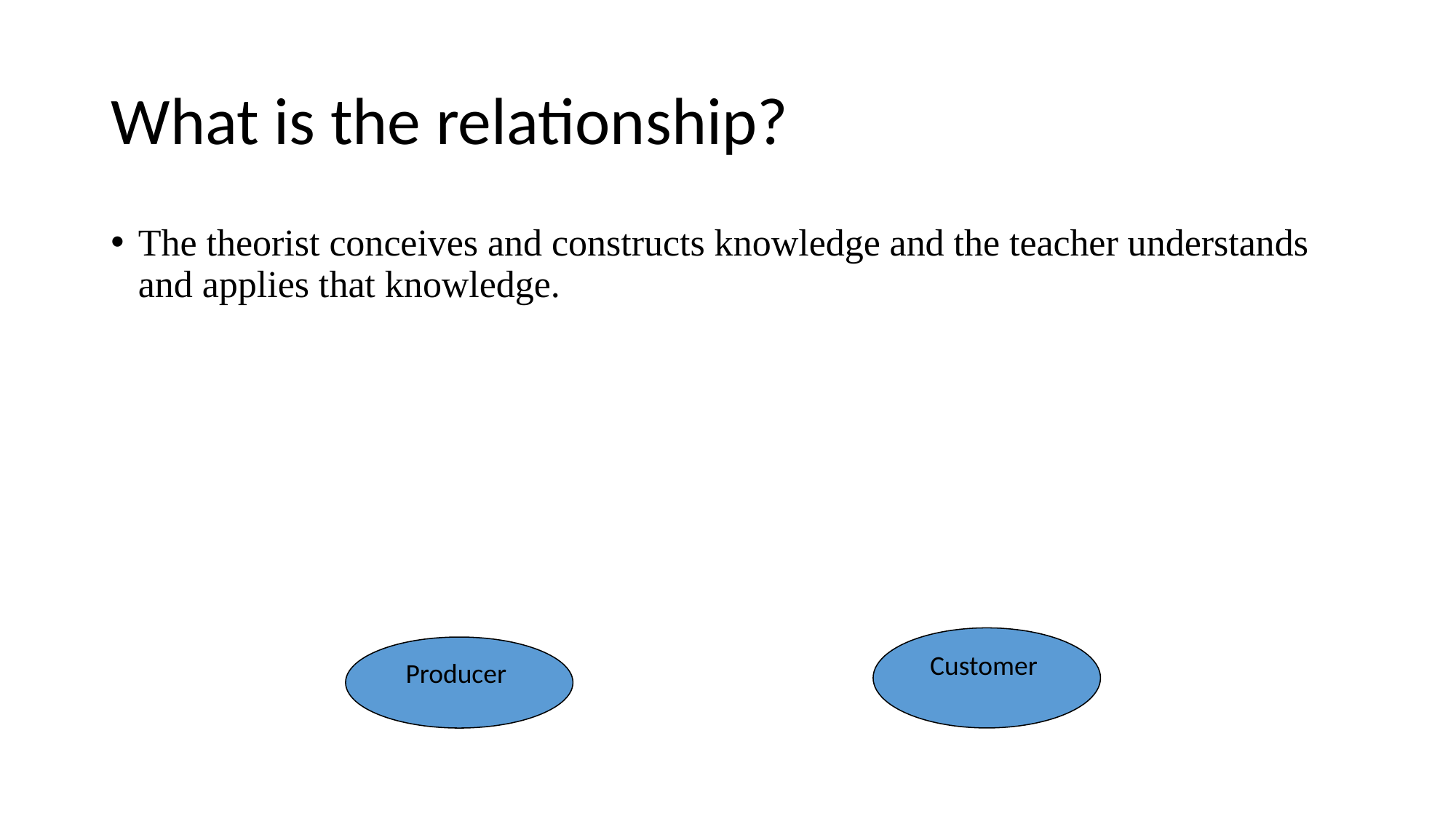

# What is the relationship?
The theorist conceives and constructs knowledge and the teacher understands and applies that knowledge.

Customer
Producer